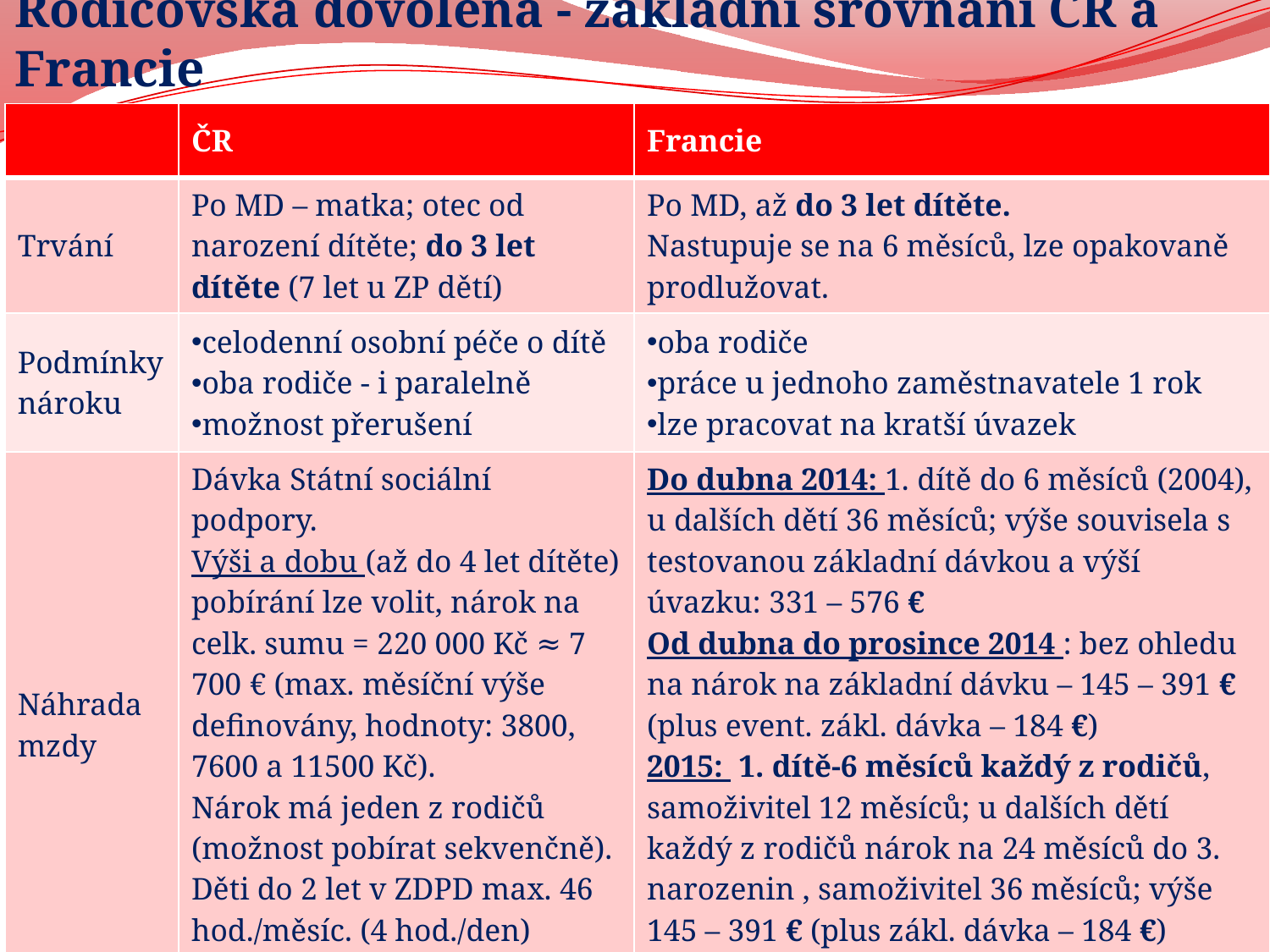

# Rodičovská dovolená - základní srovnání ČR a Francie
|  | ČR | Francie |
| --- | --- | --- |
| Trvání | Po MD – matka; otec od narození dítěte; do 3 let dítěte (7 let u ZP dětí) | Po MD, až do 3 let dítěte. Nastupuje se na 6 měsíců, lze opakovaně prodlužovat. |
| Podmínky nároku | celodenní osobní péče o dítě oba rodiče - i paralelně možnost přerušení | oba rodiče práce u jednoho zaměstnavatele 1 rok lze pracovat na kratší úvazek |
| Náhrada mzdy | Dávka Státní sociální podpory. Výši a dobu (až do 4 let dítěte) pobírání lze volit, nárok na celk. sumu = 220 000 Kč ≈ 7 700 € (max. měsíční výše definovány, hodnoty: 3800, 7600 a 11500 Kč). Nárok má jeden z rodičů (možnost pobírat sekvenčně). Děti do 2 let v ZDPD max. 46 hod./měsíc. (4 hod./den) | Do dubna 2014: 1. dítě do 6 měsíců (2004), u dalších dětí 36 měsíců; výše souvisela s testovanou základní dávkou a výší úvazku: 331 – 576 € Od dubna do prosince 2014 : bez ohledu na nárok na základní dávku – 145 – 391 € (plus event. zákl. dávka – 184 €) 2015: 1. dítě-6 měsíců každý z rodičů, samoživitel 12 měsíců; u dalších dětí každý z rodičů nárok na 24 měsíců do 3. narozenin , samoživitel 36 měsíců; výše 145 – 391 € (plus zákl. dávka – 184 €) Lze pobírat spolu s dávkami na hlídání dětí při práci na částečný úvazek. |